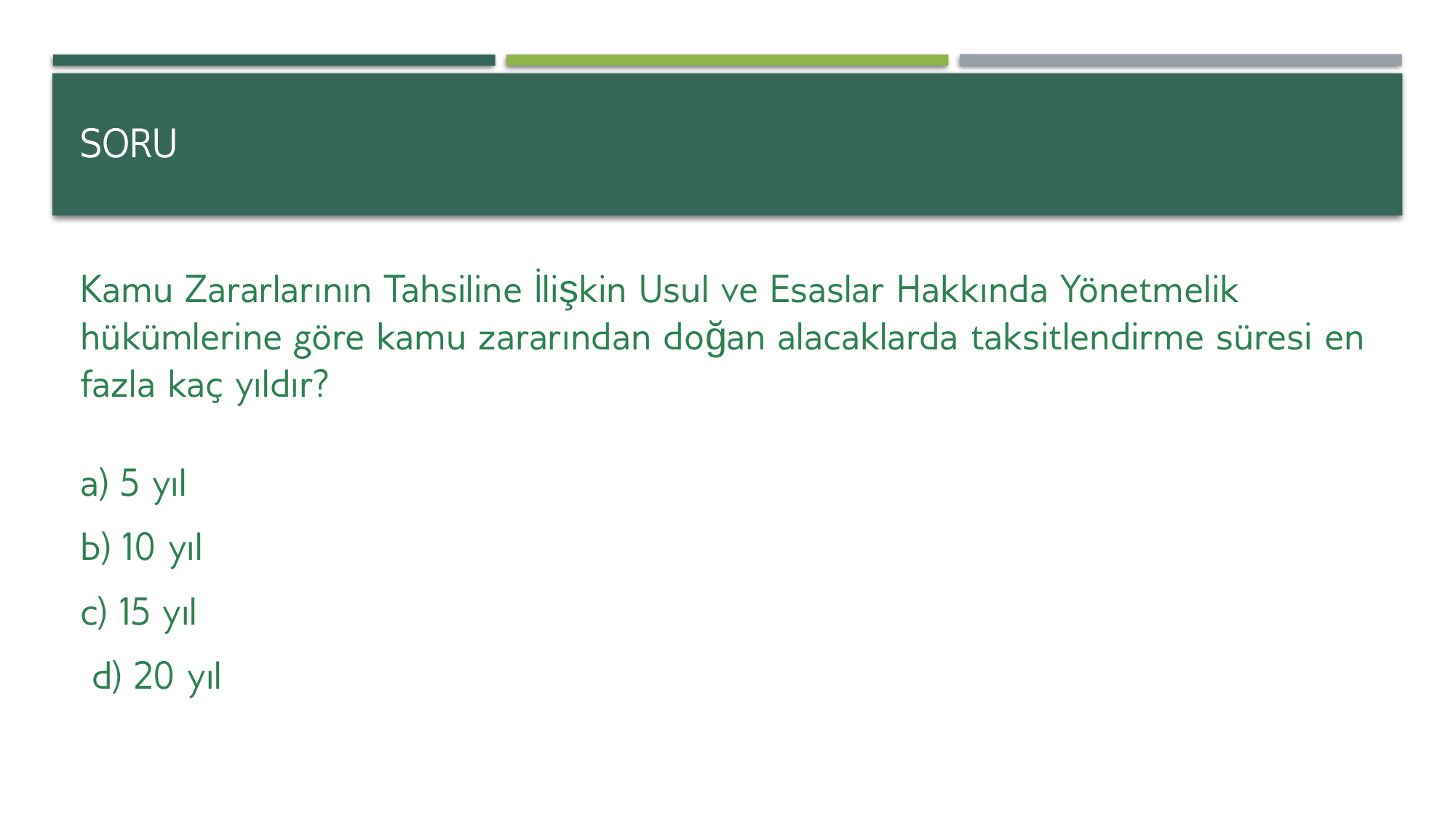

# SORU
Kamu Zararlarının Tahsiline İlişkin Usul ve Esaslar Hakkında Yönetmelik hükümlerine göre kamu zararından doğan alacaklarda taksitlendirme süresi en fazla kaç yıldır?

a) 5 yıl
b) 10 yıl
c) 15 yıl
 d) 20 yıl